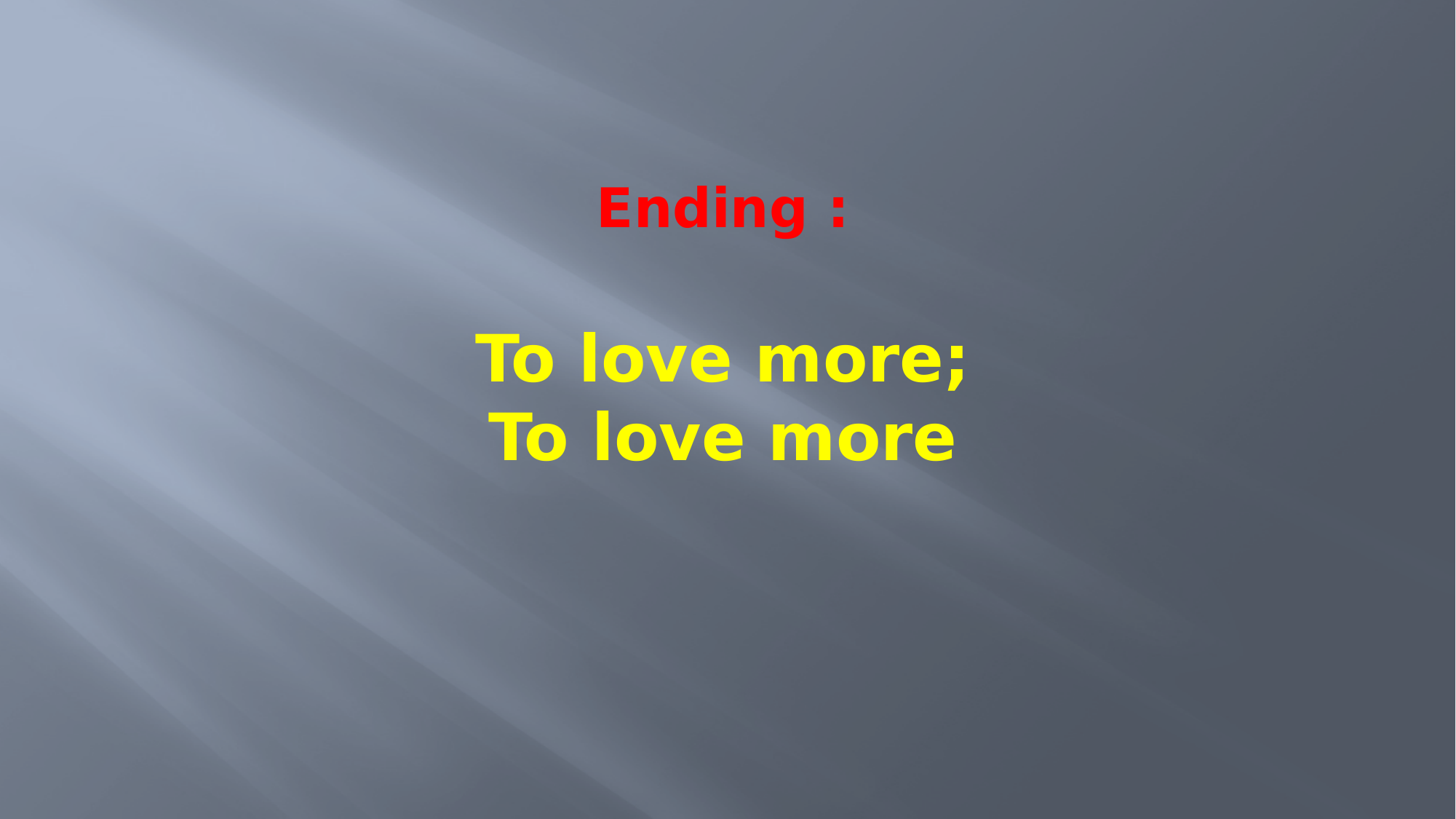

# Ending : To love more; To love more